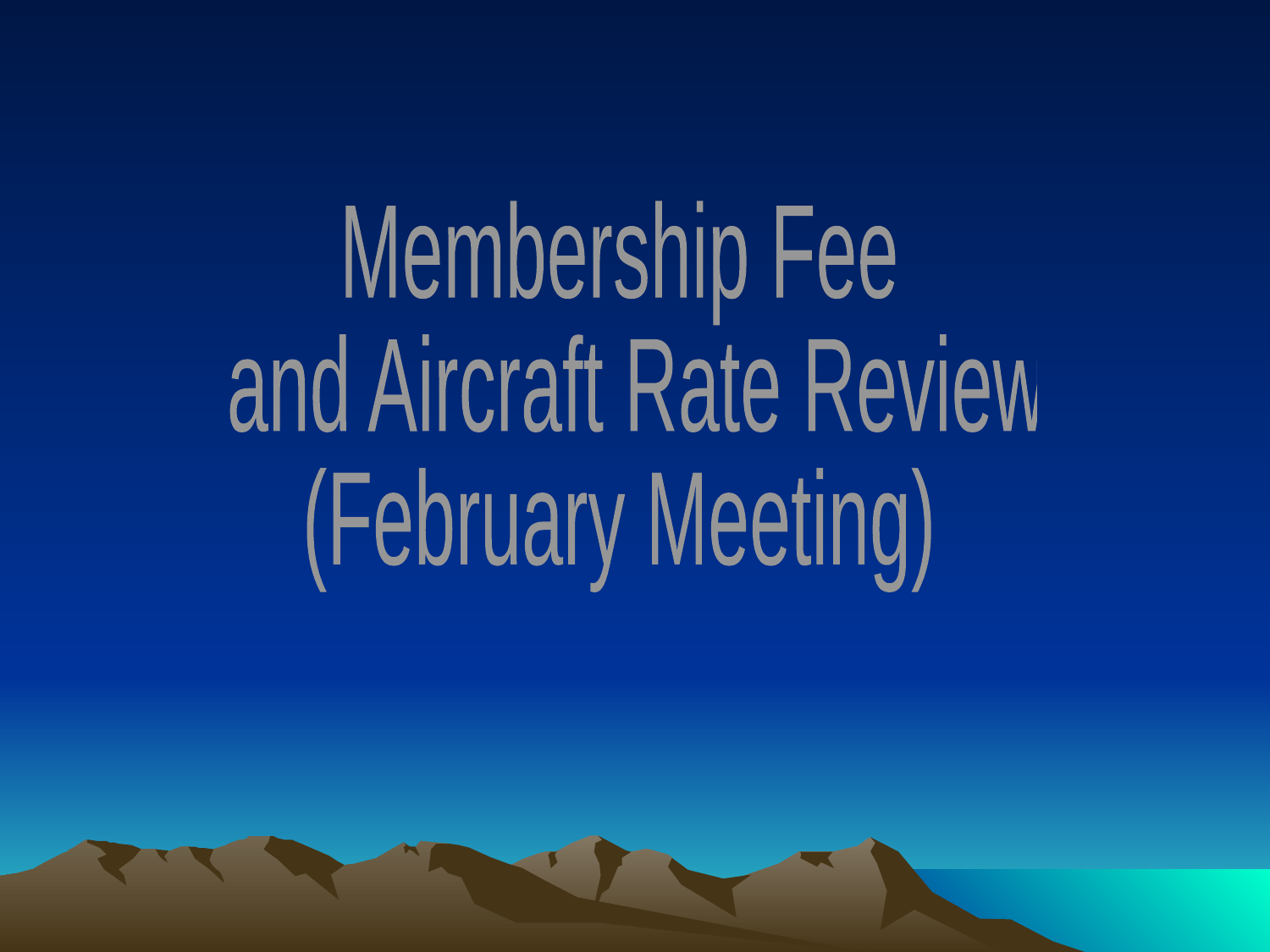

Membership Fee
 and Aircraft Rate Review
(February Meeting)